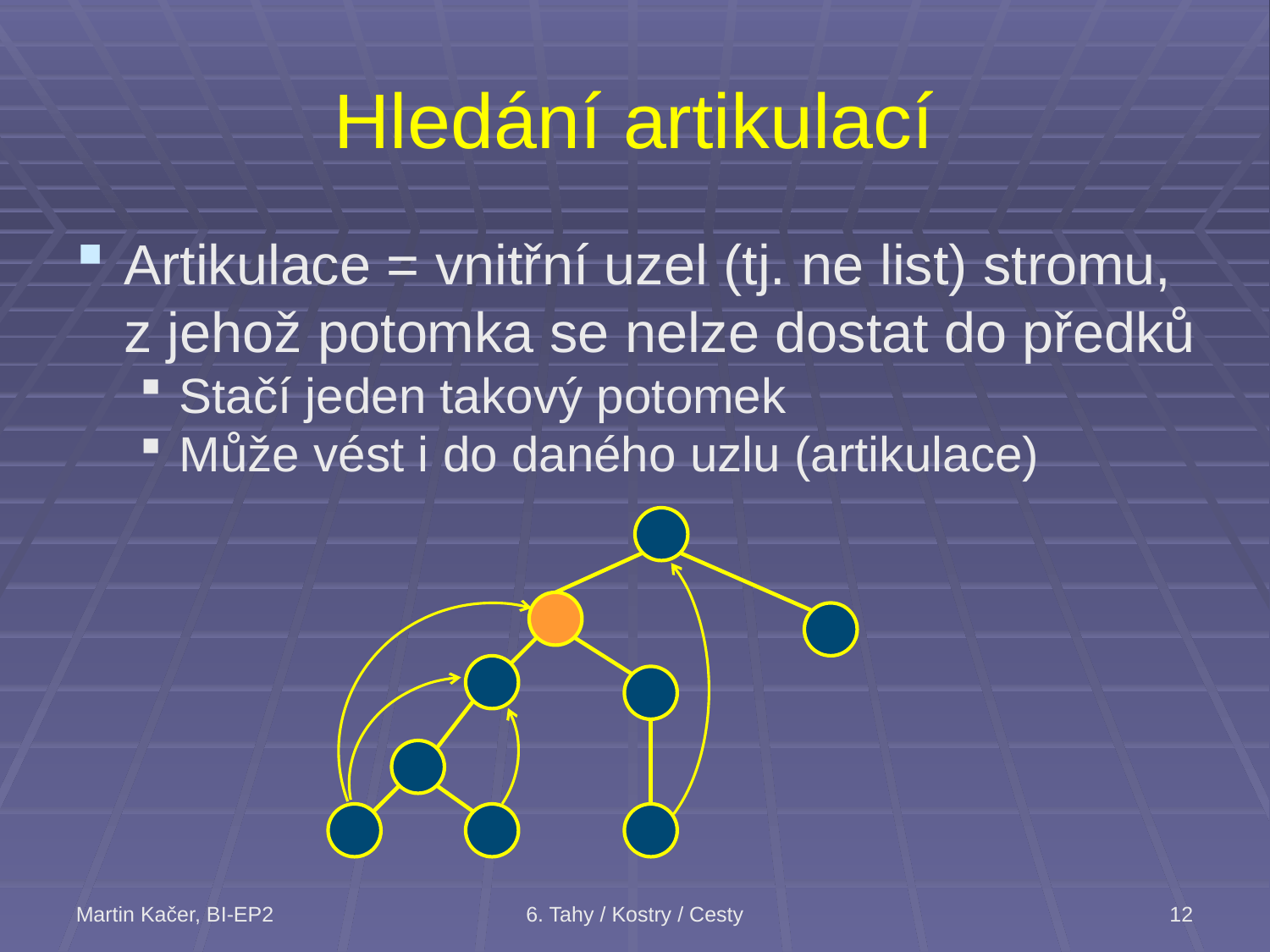

# Hledání artikulací
Artikulace = vnitřní uzel (tj. ne list) stromu,
z jehož potomka se nelze dostat do předků
Stačí jeden takový potomek
Může vést i do daného uzlu (artikulace)

Martin Kačer, BI-EP2
6. Tahy / Kostry / Cesty
12